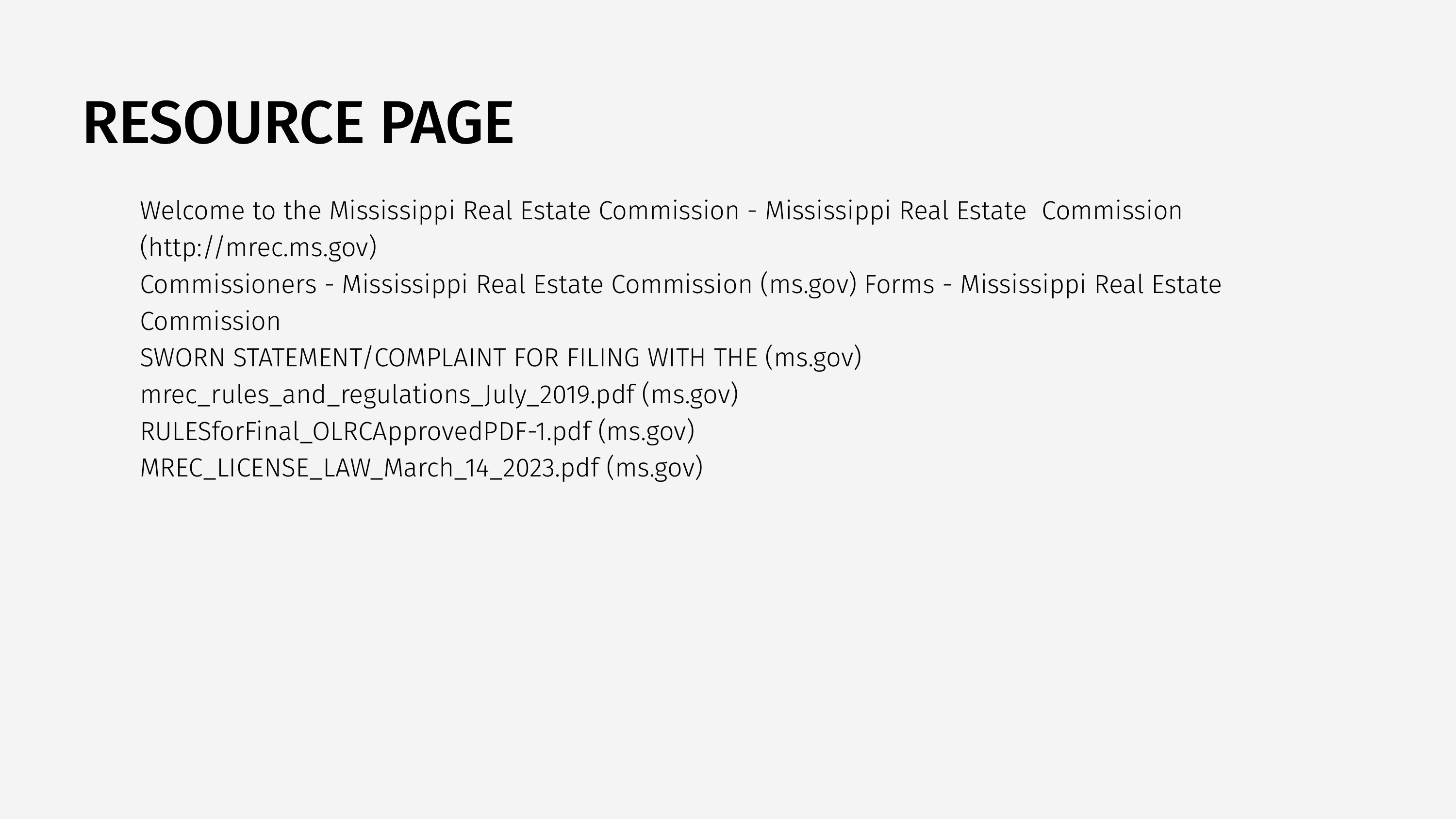

RESOURCE PAGE
Welcome to the Mississippi Real Estate Commission - Mississippi Real Estate  Commission (http://mrec.ms.gov)
Commissioners - Mississippi Real Estate Commission (ms.gov) Forms - Mississippi Real Estate Commission
SWORN STATEMENT/COMPLAINT FOR FILING WITH THE (ms.gov) mrec_rules_and_regulations_July_2019.pdf (ms.gov)
RULESforFinal_OLRCApprovedPDF-1.pdf (ms.gov)
MREC_LICENSE_LAW_March_14_2023.pdf (ms.gov)